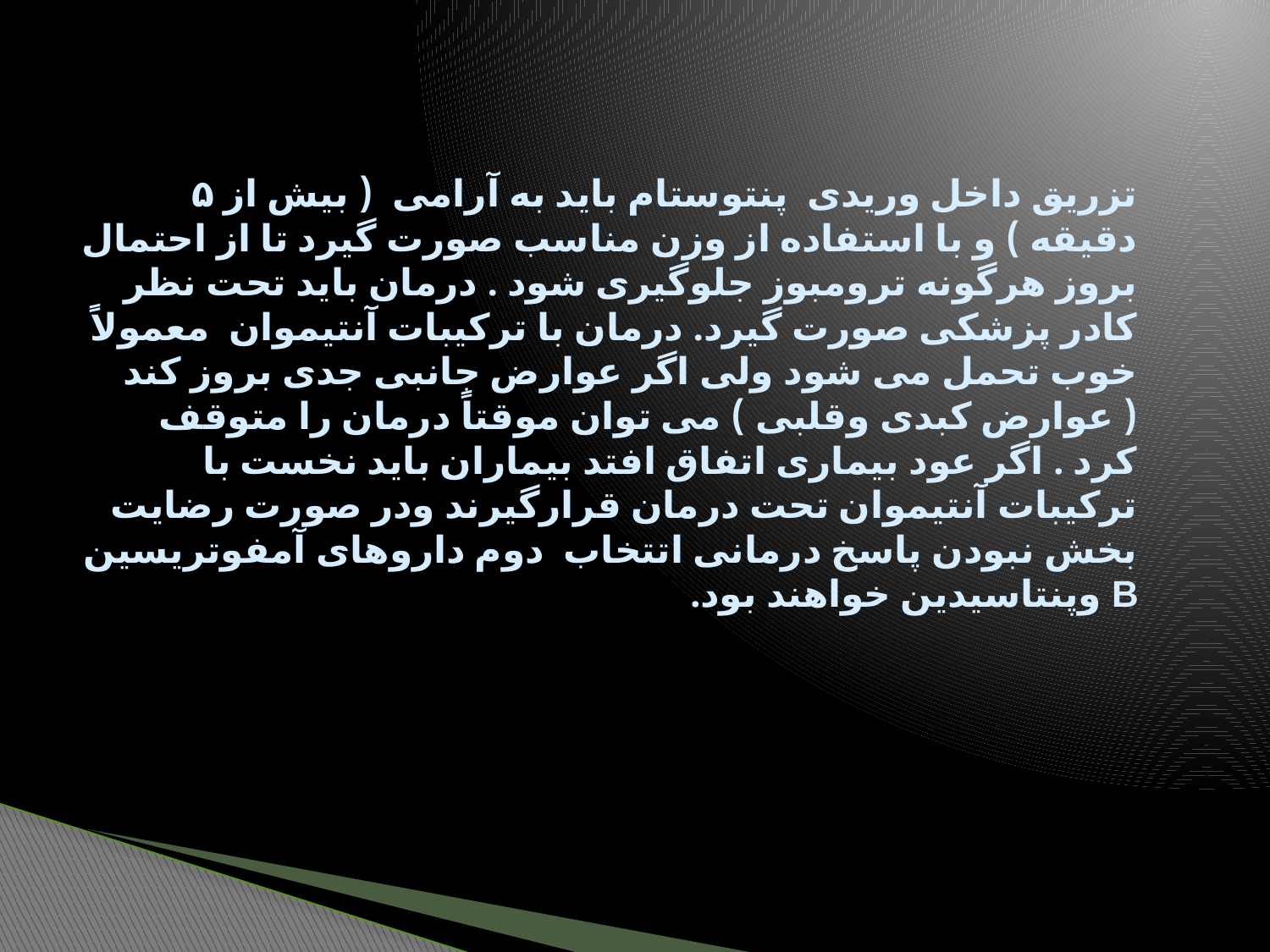

# تزریق داخل وریدی  پنتوستام باید به آرامی  ( بیش از ۵ دقیقه ) و با استفاده از وزن مناسب صورت گیرد تا از احتمال بروز هرگونه ترومبوز جلوگیری شود . درمان باید تحت نظر کادر پزشکی صورت گیرد. درمان با ترکیبات آنتیموان  معمولاً خوب تحمل می شود ولی اگر عوارض جانبی جدی بروز کند ( عوارض کبدی وقلبی ) می توان موقتاً درمان را متوقف کرد . اگر عود بیماری اتفاق افتد بیماران باید نخست با ترکیبات آنتیموان تحت درمان قرارگیرند ودر صورت رضایت بخش نبودن پاسخ درمانی اتتخاب  دوم داروهای آمفوتریسین B وپنتاسیدین خواهند بود.